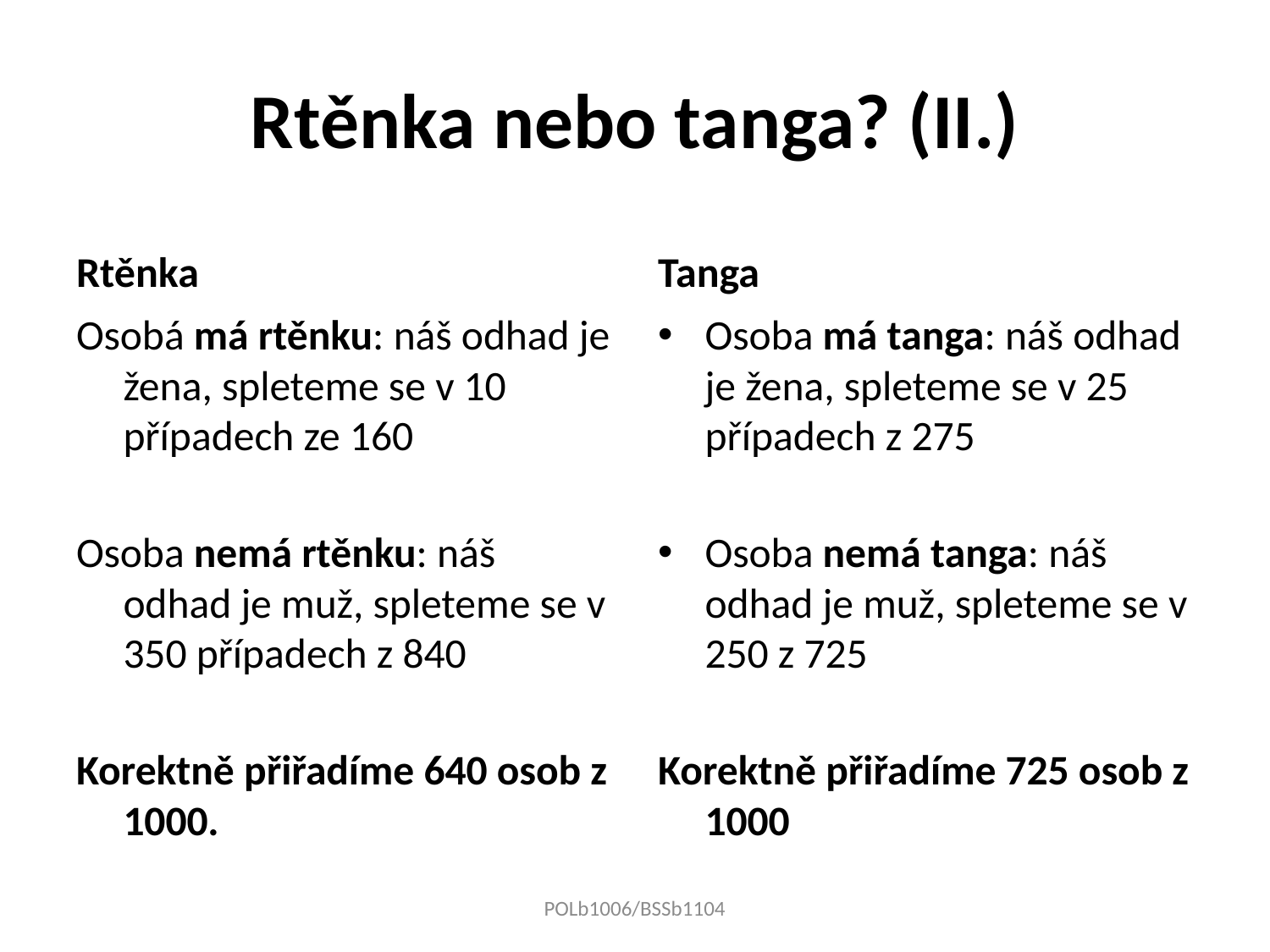

# Rtěnka nebo tanga? (II.)
Rtěnka
Tanga
Osobá má rtěnku: náš odhad je žena, spleteme se v 10 případech ze 160

Osoba nemá rtěnku: náš odhad je muž, spleteme se v 350 případech z 840

Korektně přiřadíme 640 osob z 1000.
Osoba má tanga: náš odhad je žena, spleteme se v 25 případech z 275

Osoba nemá tanga: náš odhad je muž, spleteme se v 250 z 725

Korektně přiřadíme 725 osob z 1000

POLb1006/BSSb1104